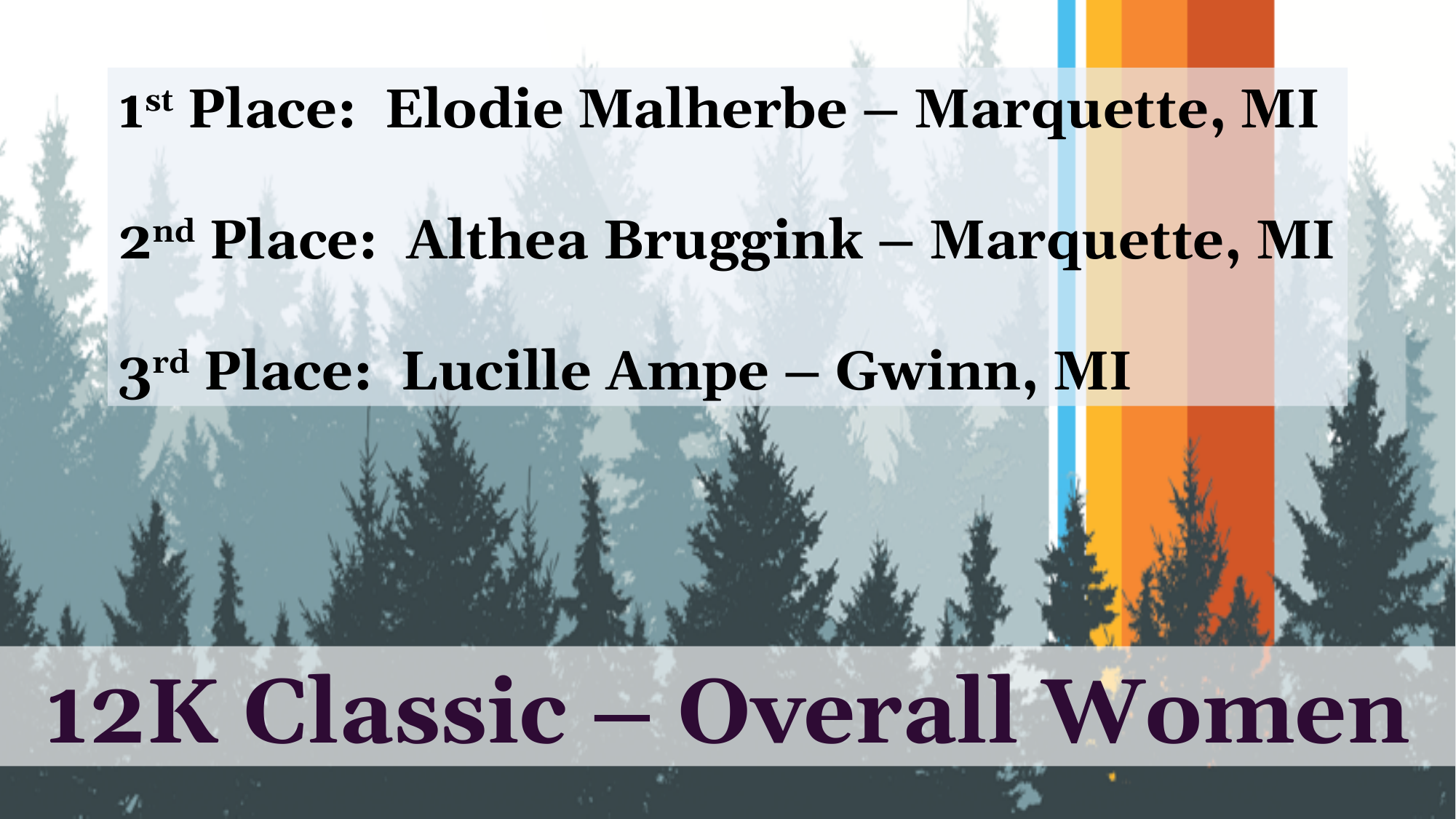

1st Place:  Elodie Malherbe – Marquette, MI

2nd Place:  Althea Bruggink – Marquette, MI

3rd Place:  Lucille Ampe – Gwinn, MI
12K Classic – Overall Women